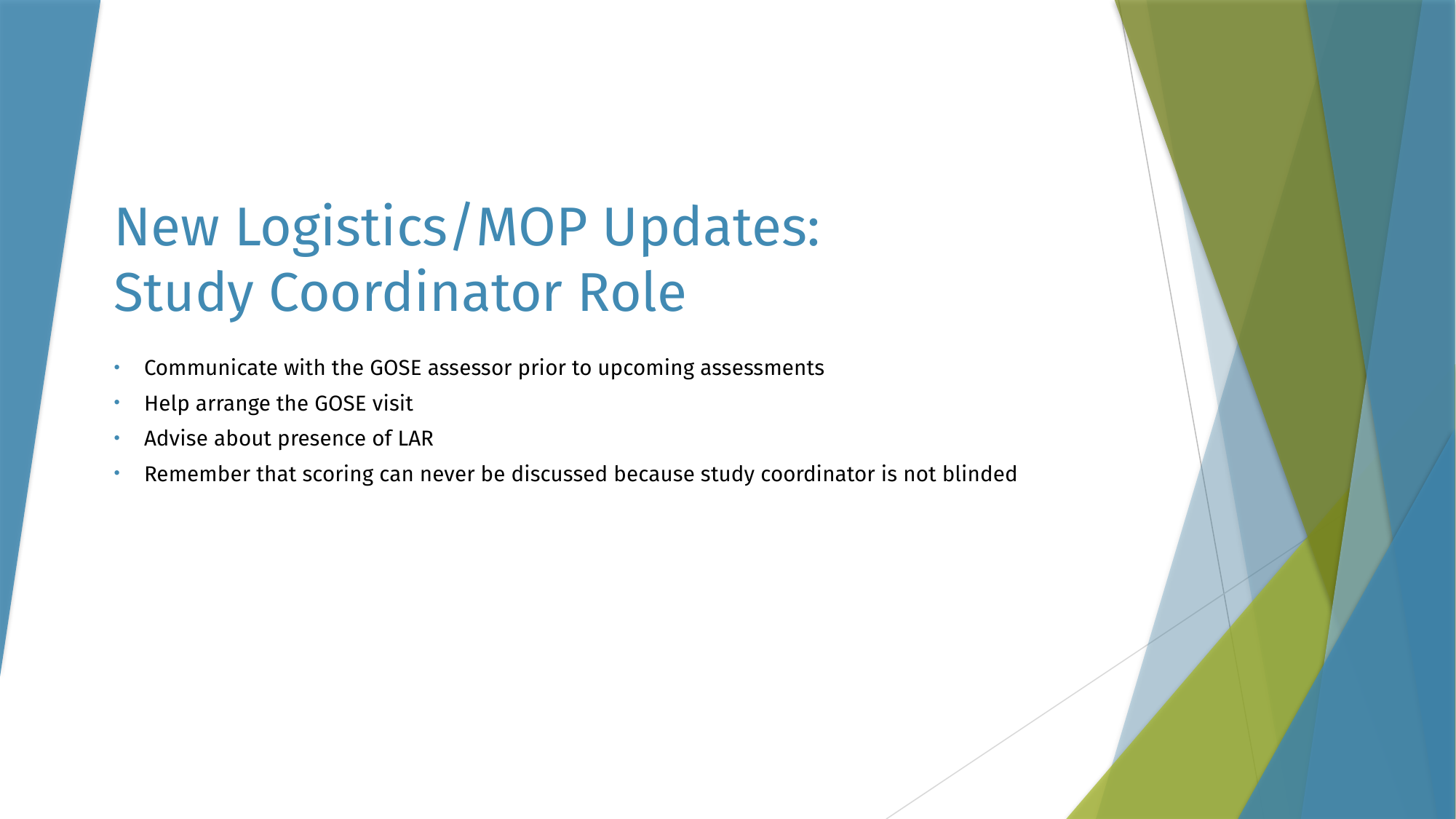

# New Logistics/MOP Updates: Study Coordinator Role
Communicate with the GOSE assessor prior to upcoming assessments
Help arrange the GOSE visit
Advise about presence of LAR
Remember that scoring can never be discussed because study coordinator is not blinded